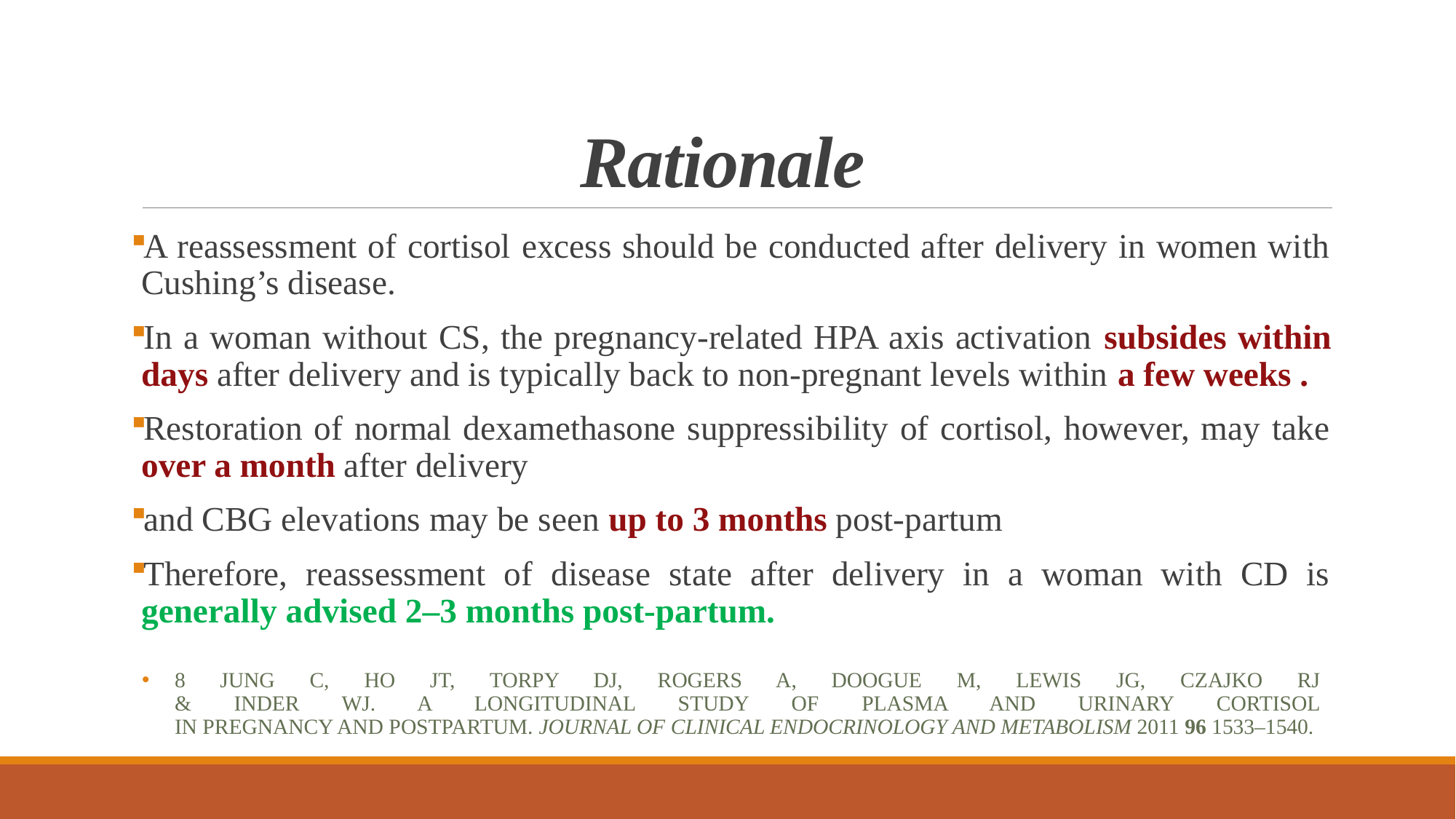

# Rationale
A reassessment of cortisol excess should be conducted after delivery in women with Cushing’s disease.
In a woman without CS, the pregnancy-related HPA axis activation subsides within days after delivery and is typically back to non-pregnant levels within a few weeks .
Restoration of normal dexamethasone suppressibility of cortisol, however, may take over a month after delivery
and CBG elevations may be seen up to 3 months post-partum
Therefore, reassessment of disease state after delivery in a woman with CD is generally advised 2–3 months post-partum.

8 Jung C, Ho JT, Torpy DJ, Rogers A, Doogue M, Lewis JG, Czajko RJ
& Inder WJ. A longitudinal study of plasma and urinary cortisol
in pregnancy and postpartum. Journal of Clinical Endocrinology and Metabolism 2011 96 1533–1540.